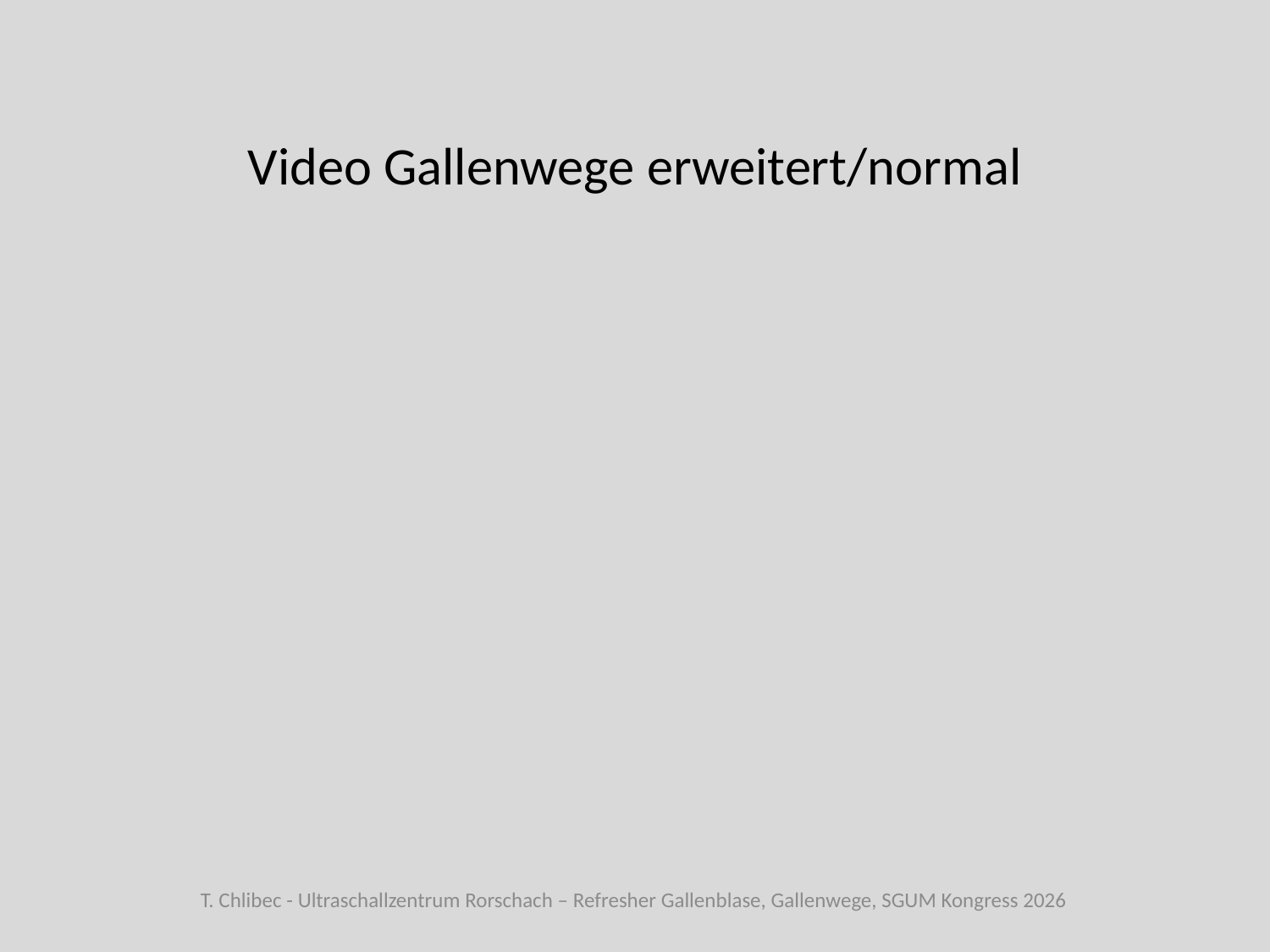

# Video Gallenwege erweitert/normal

T. Chlibec - Ultraschallzentrum Rorschach – Refresher Gallenblase, Gallenwege, SGUM Kongress 2026